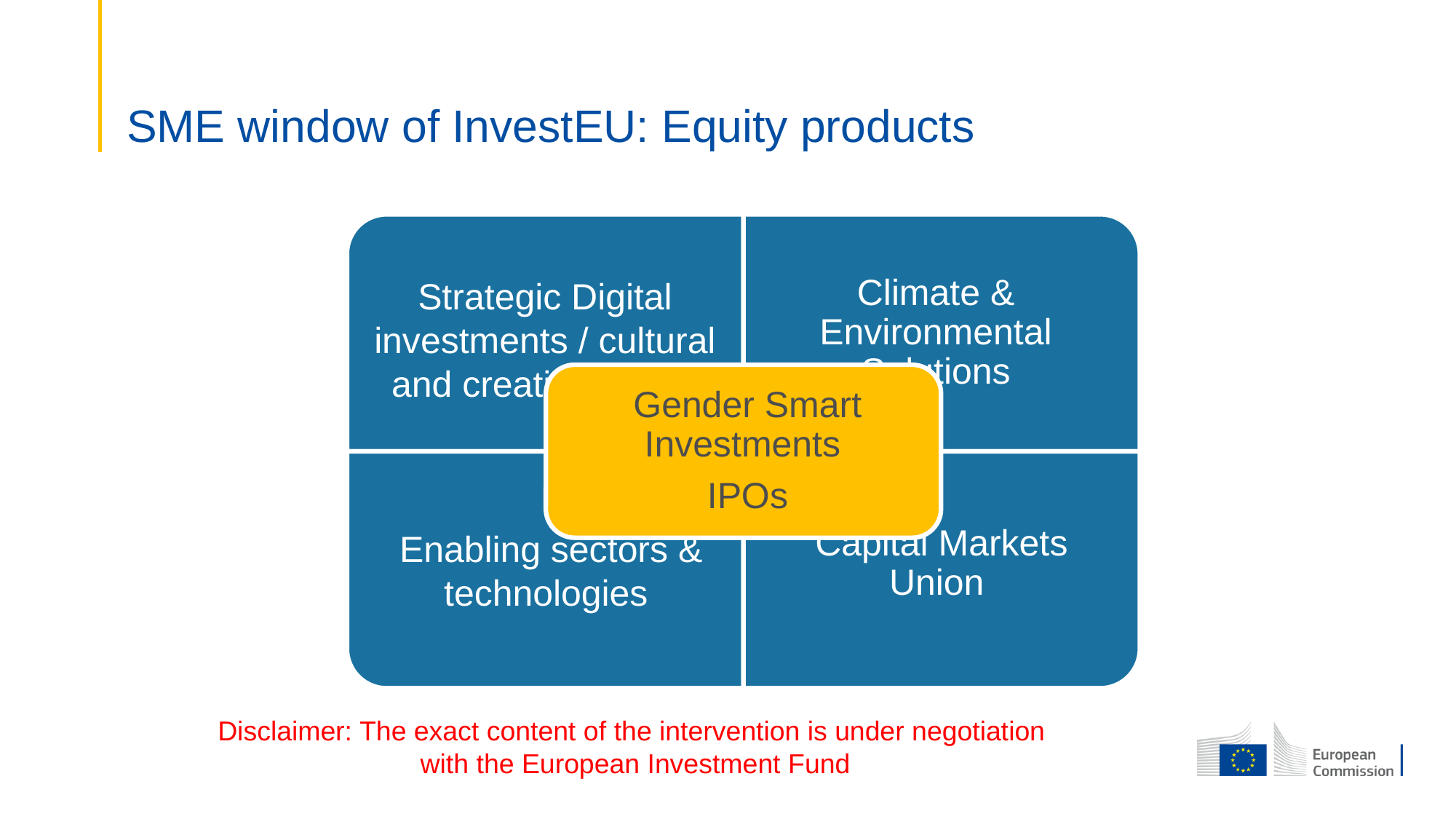

# SME window of InvestEU: Equity products
Strategic Digital investments / cultural and creative sector
Climate & Environmental Solutions
Enabling sectors & technologies
Capital Markets Union
Gender Smart Investments
IPOs
Disclaimer: The exact content of the intervention is under negotiation
with the European Investment Fund